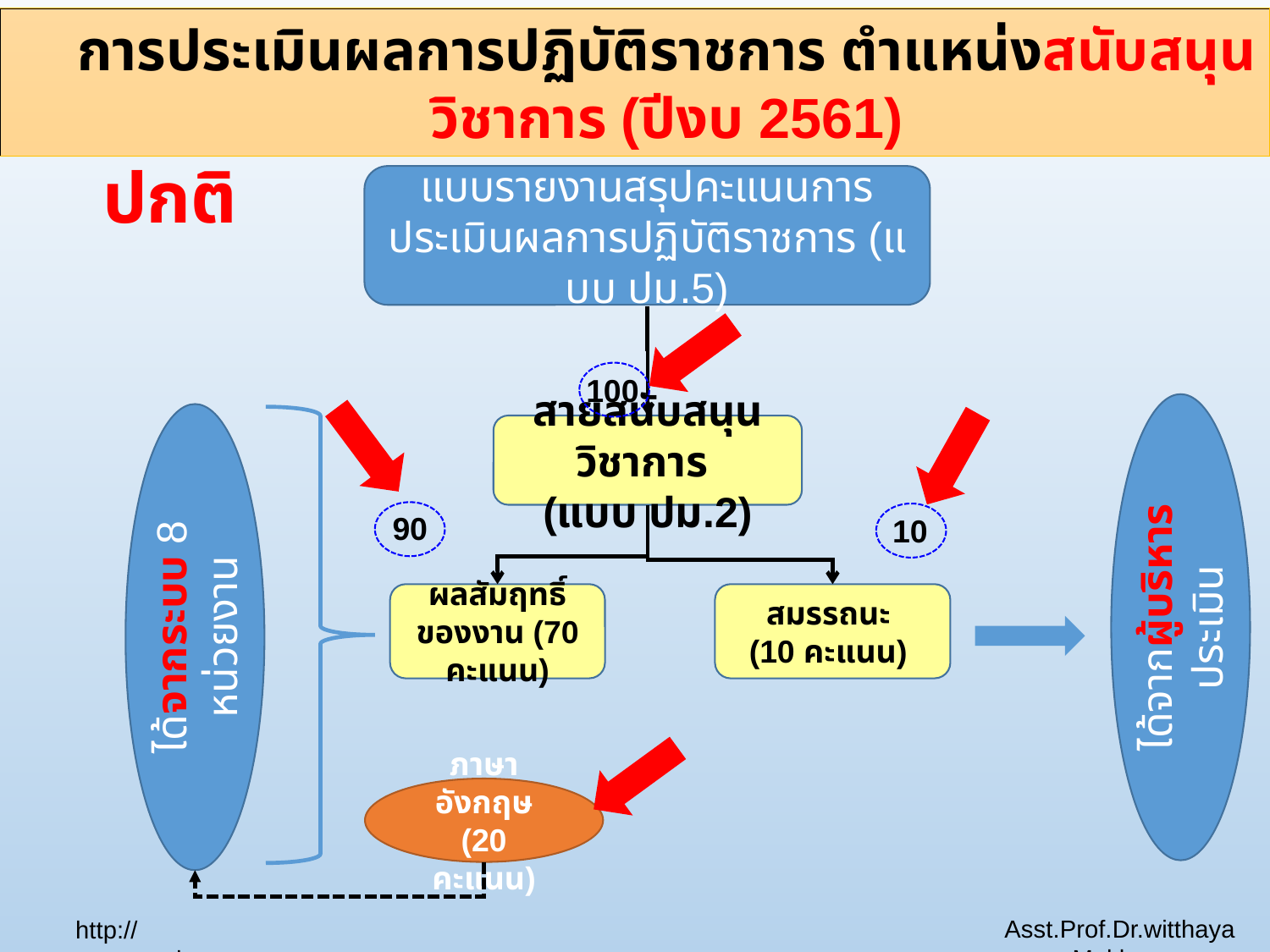

การประเมินผลการปฏิบัติราชการ ตำแหน่งสนับสนุนวิชาการ (ปีงบ 2561)
100
ปกติ
แบบรายงานสรุปคะแนนการประเมินผลการปฏิบัติราชการ (แบบ ปม.5)

100

สายสนับสนุนวิชาการ
(แบบ ปม.2)
90

10
ได้จากผู้บริหารประเมิน
ได้จากระบบ 8 หน่วยงาน
สมรรถนะ
(10 คะแนน)
ผลสัมฤทธิ์ของงาน (70 คะแนน)

ภาษาอังกฤษ (20 คะแนน)
Asst.Prof.Dr.witthaya Mekhum
http://www.ssru.ac.th